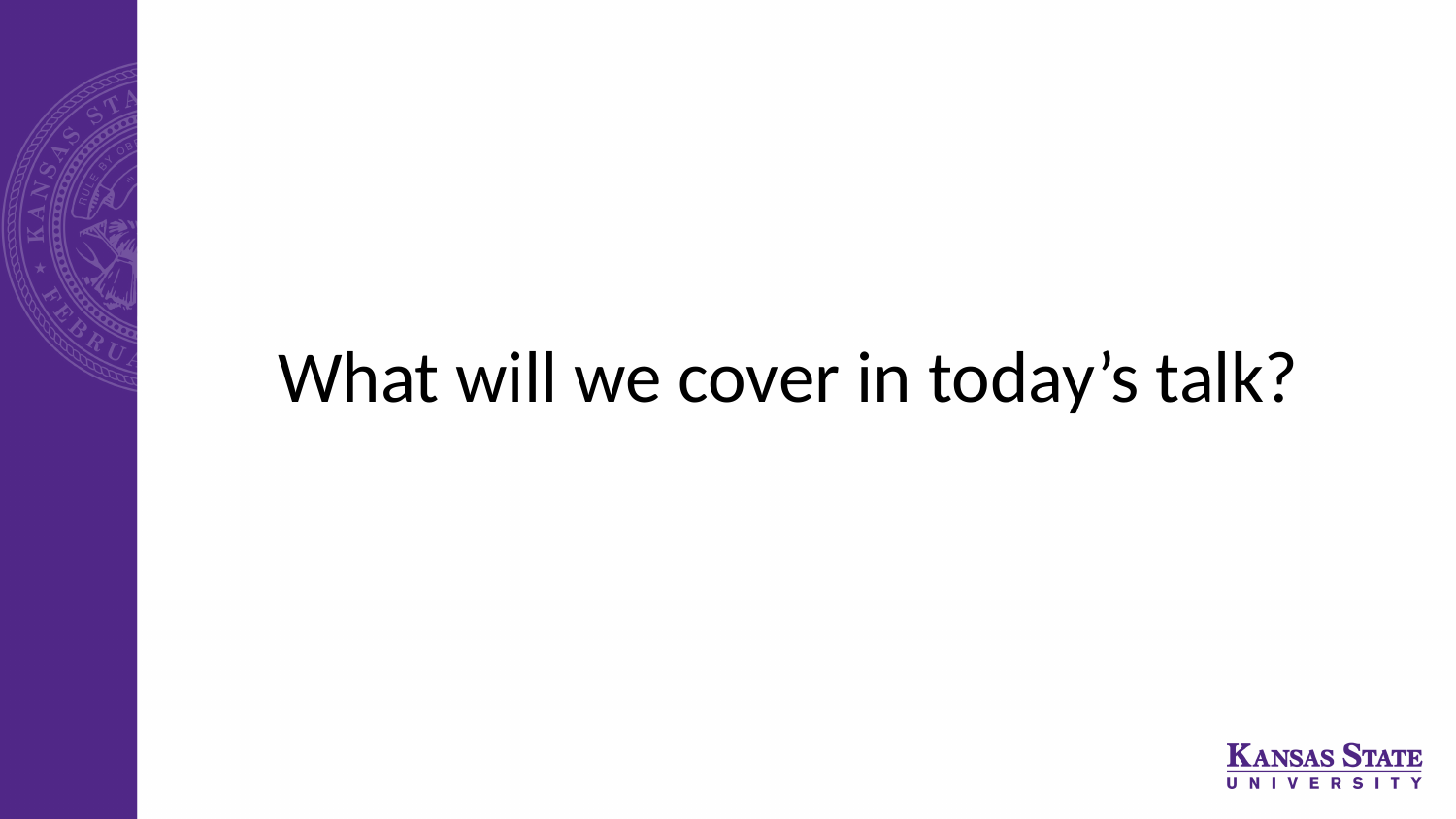

# What will we cover in today’s talk?